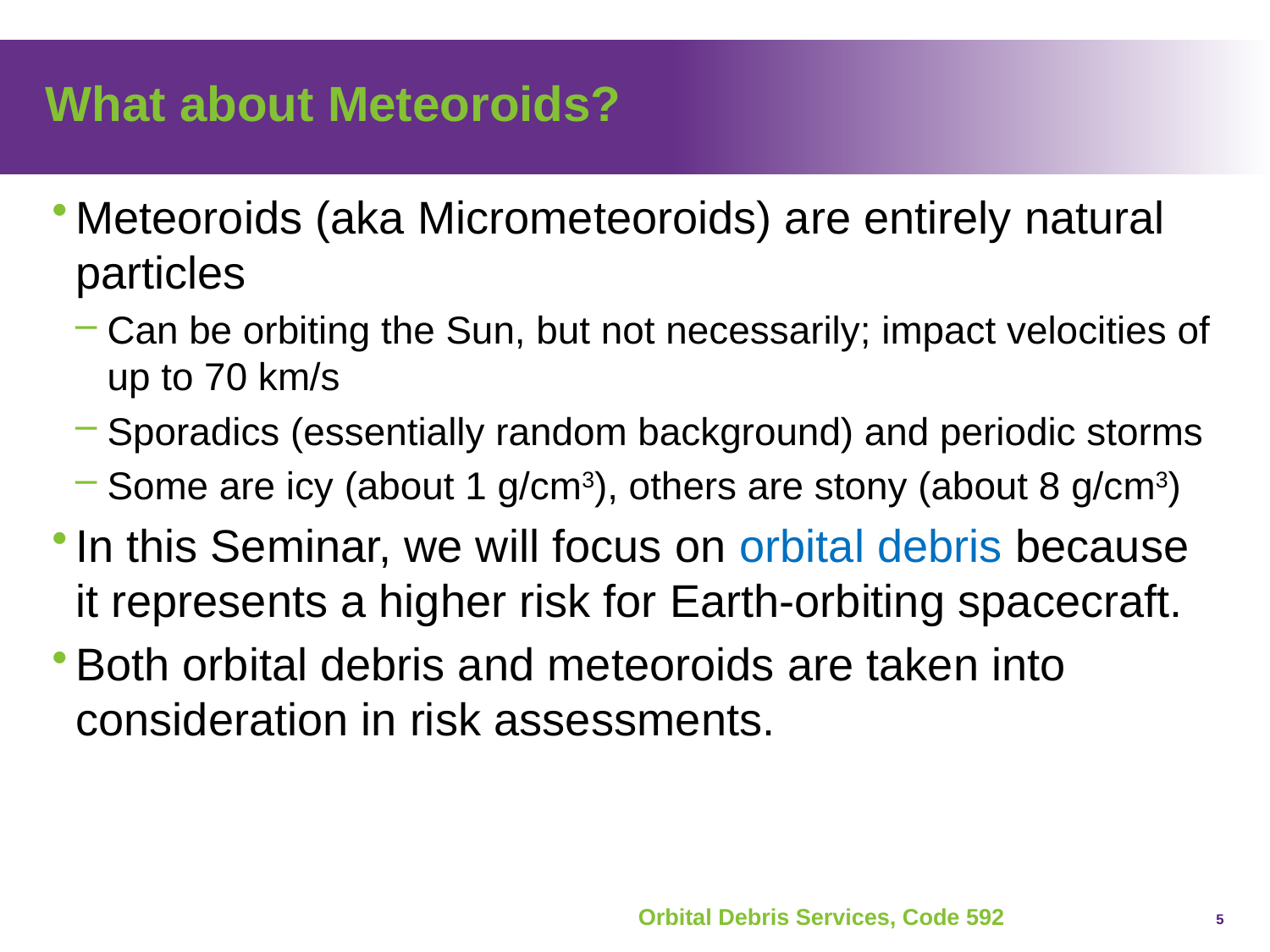

# What about Meteoroids?
Meteoroids (aka Micrometeoroids) are entirely natural particles
Can be orbiting the Sun, but not necessarily; impact velocities of up to 70 km/s
Sporadics (essentially random background) and periodic storms
Some are icy (about 1 g/cm3), others are stony (about 8 g/cm3)
In this Seminar, we will focus on orbital debris because it represents a higher risk for Earth-orbiting spacecraft.
Both orbital debris and meteoroids are taken into consideration in risk assessments.
5